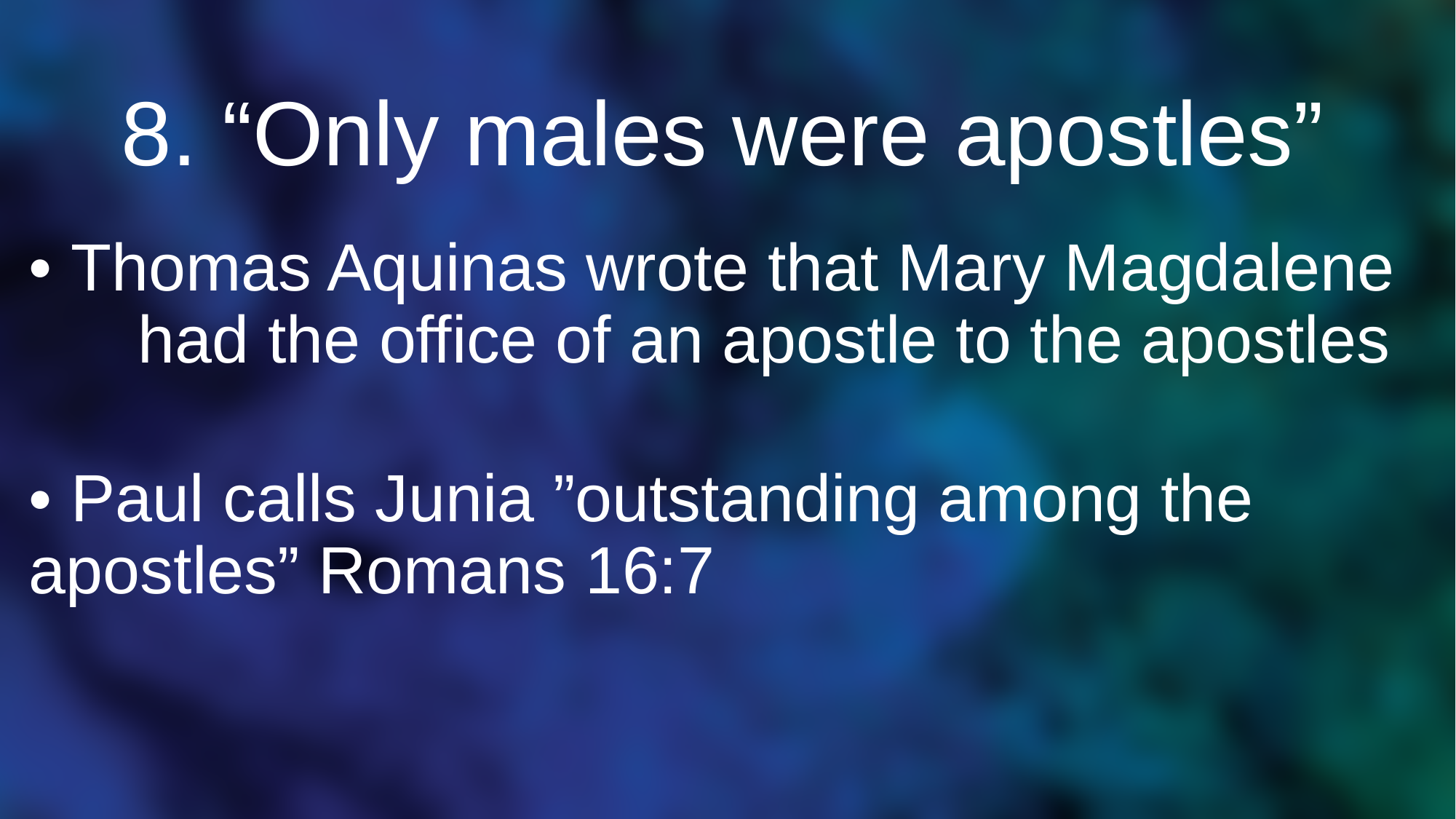

# 8. “Only males were apostles”
 Thomas Aquinas wrote that Mary Magdalene 	had the office of an apostle to the apostles
 Paul calls Junia ”outstanding among the 	apostles” Romans 16:7